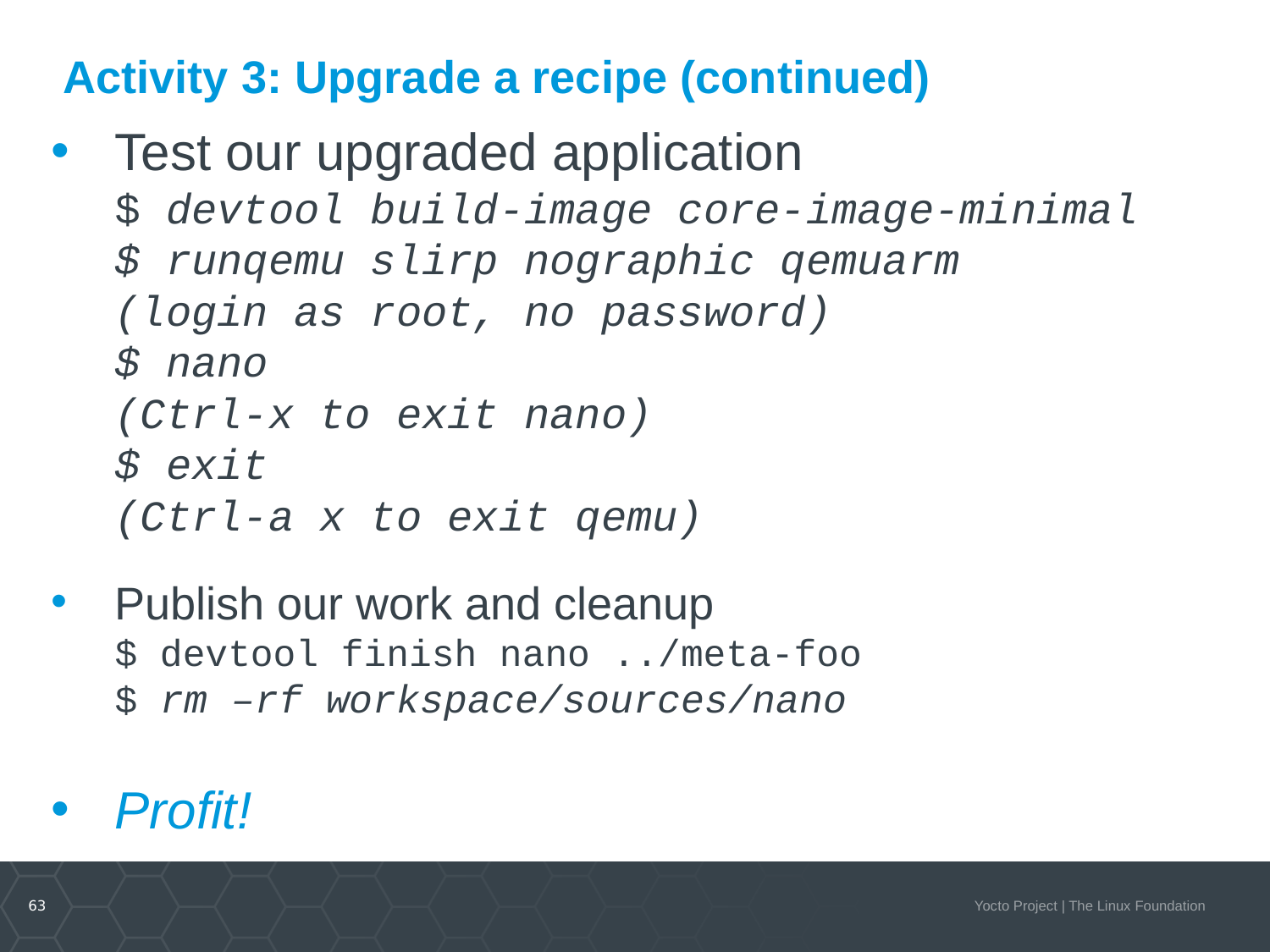

# Activity 3: Upgrade a recipe (continued)
Test our upgraded application
$ devtool build-image core-image-minimal
$ runqemu slirp nographic qemuarm
(login as root, no password)
$ nano
(Ctrl-x to exit nano)
$ exit
(Ctrl-a x to exit qemu)
Publish our work and cleanup
$ devtool finish nano ../meta-foo
$ rm –rf workspace/sources/nano
Profit!